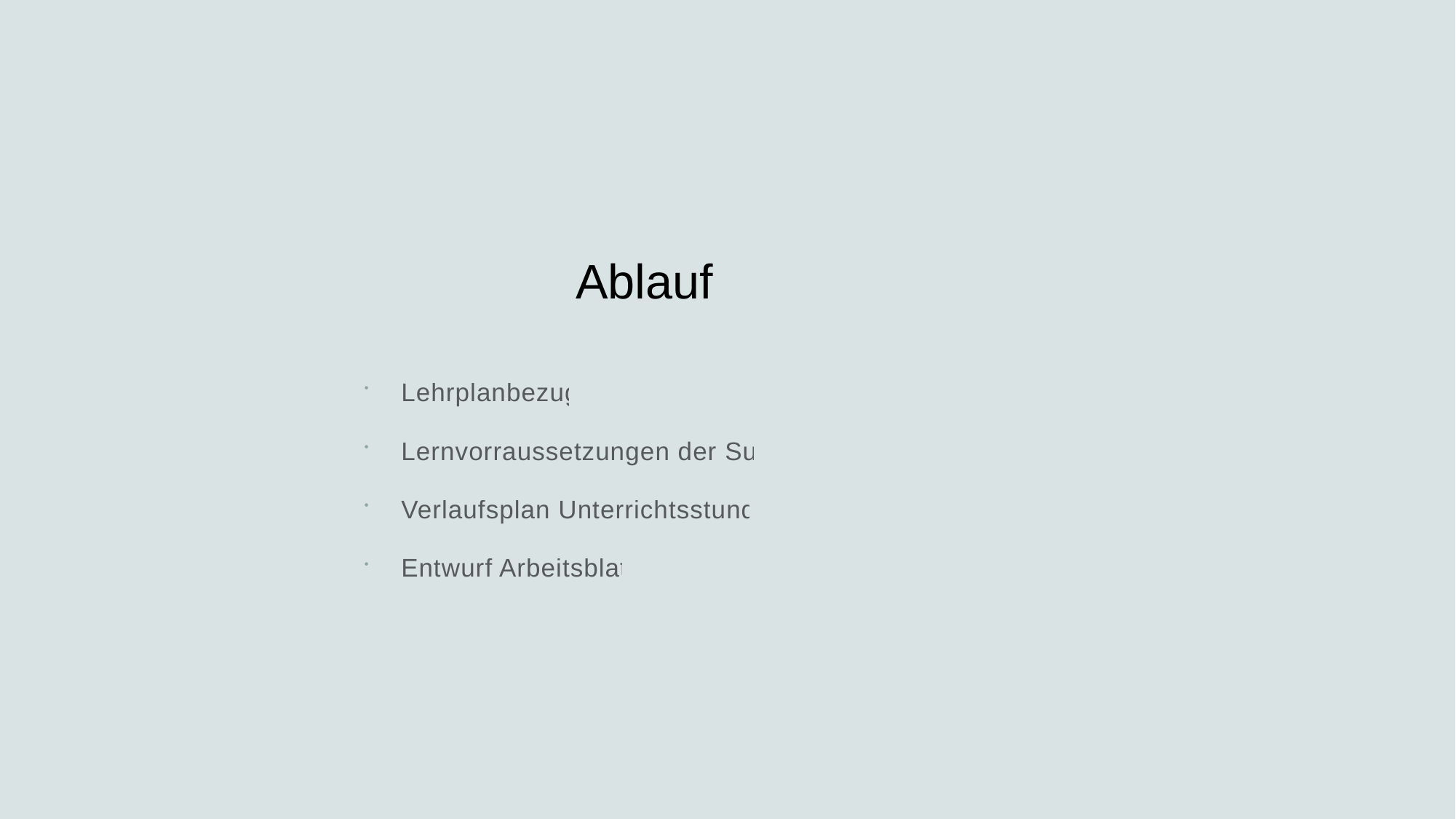

# Ablauf
Lehrplanbezug
Lernvorraussetzungen der SuS
Verlaufsplan Unterrichtsstunde
Entwurf Arbeitsblatt